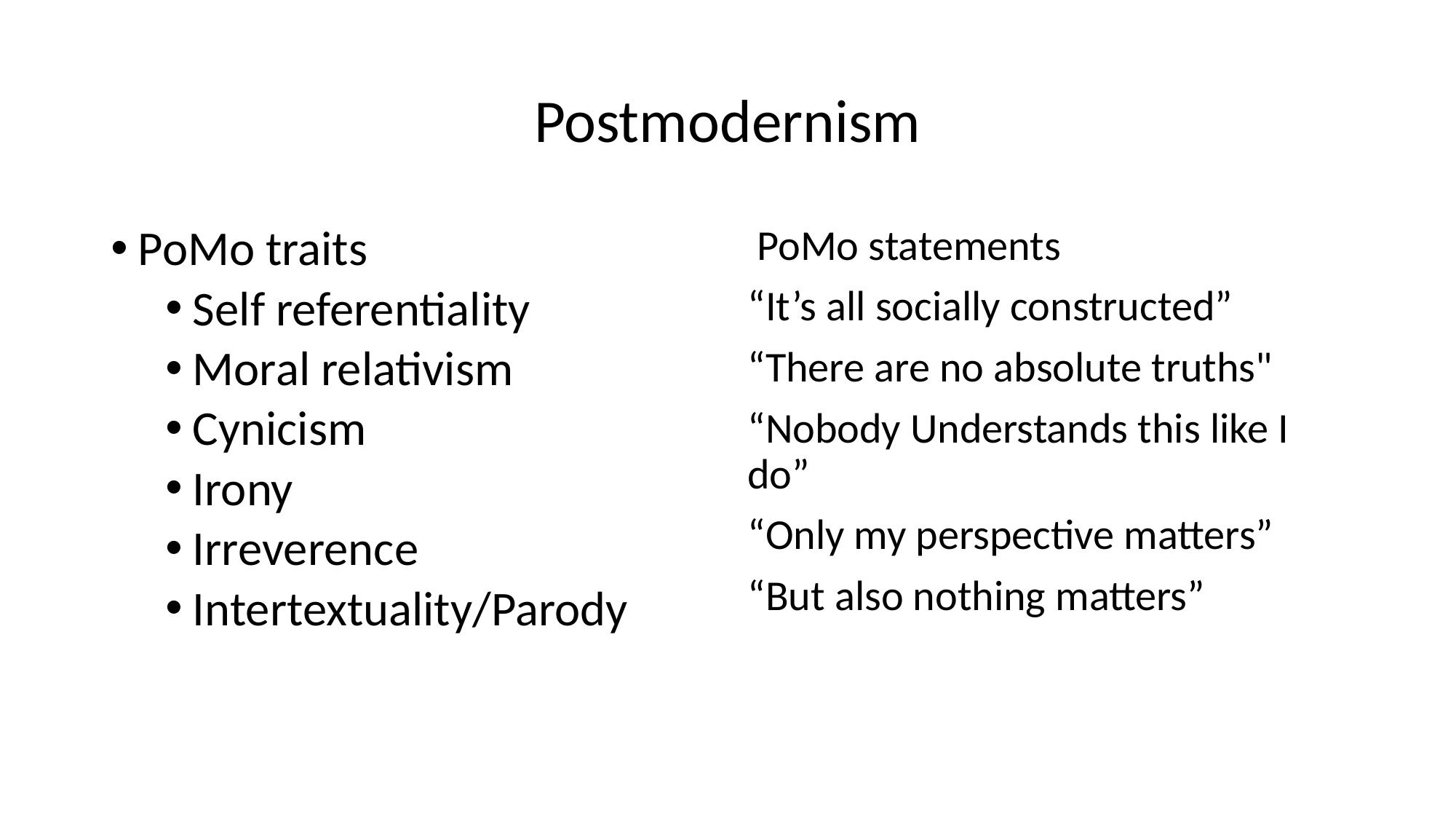

# Postmodernism
PoMo traits
Self referentiality
Moral relativism
Cynicism
Irony
Irreverence
Intertextuality/Parody
 PoMo statements
“It’s all socially constructed”
“There are no absolute truths"
“Nobody Understands this like I do”
“Only my perspective matters”
“But also nothing matters”